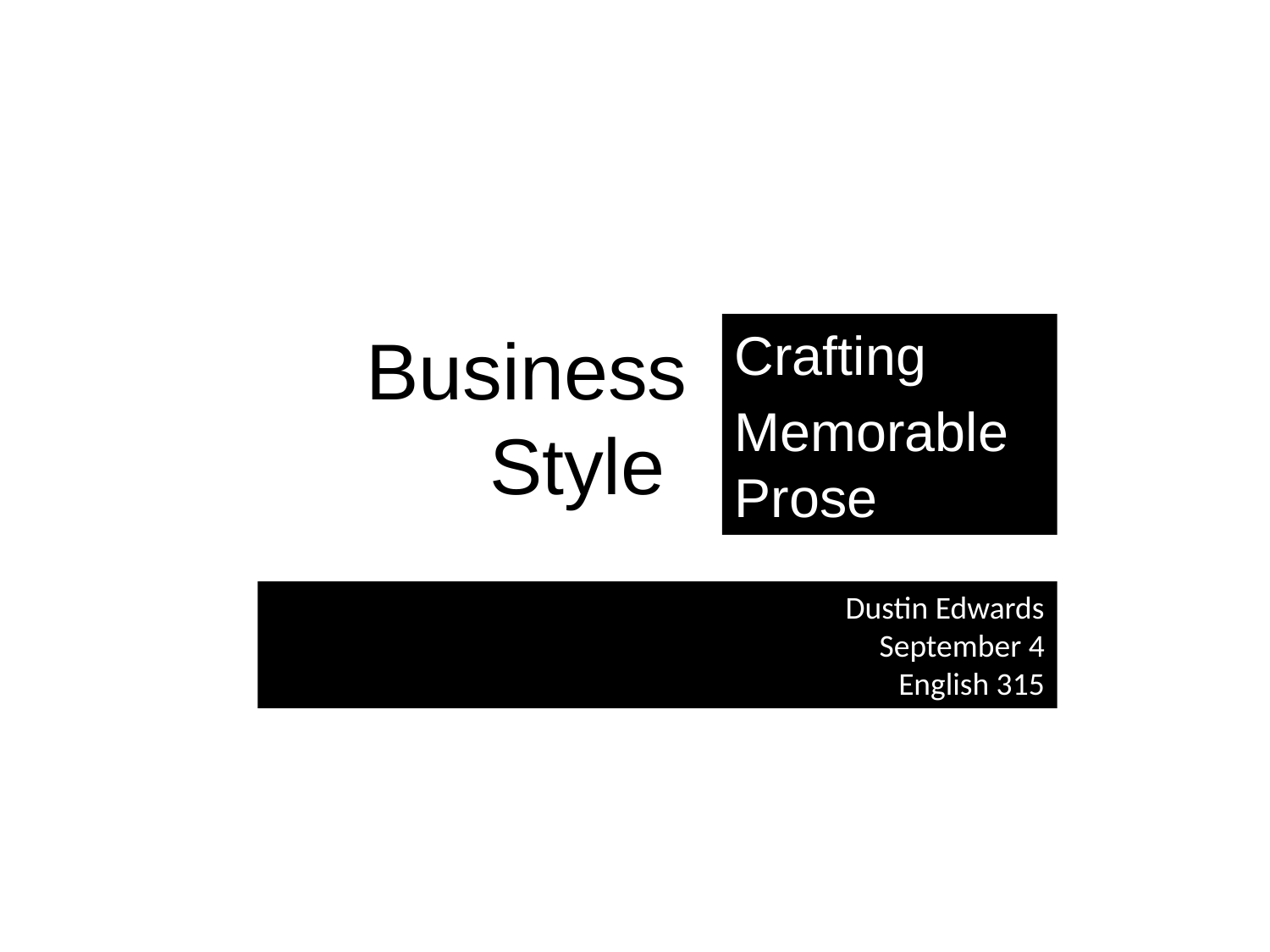

# Business Style
Crafting
Memorable Prose
Dustin Edwards
September 4
English 315